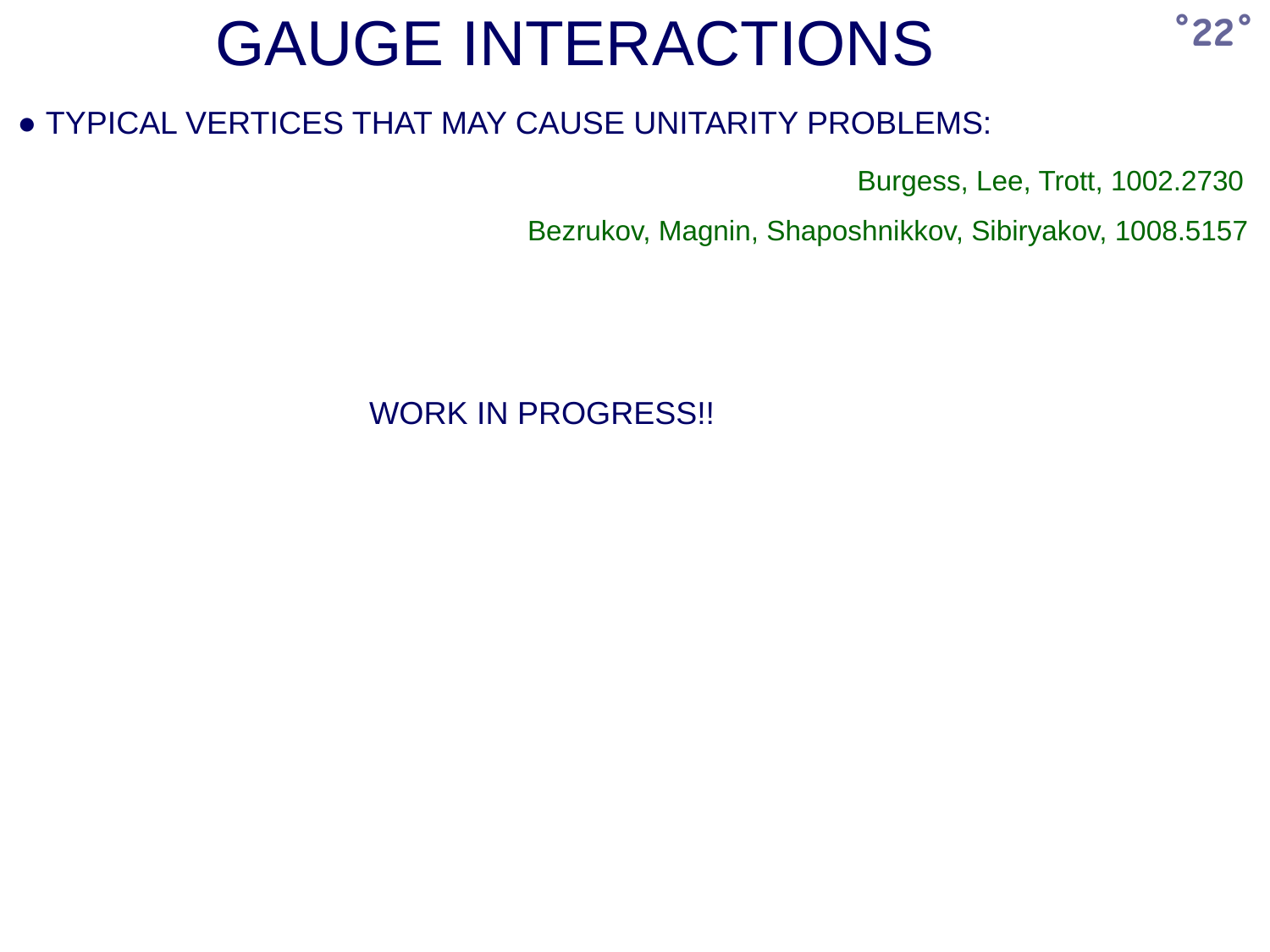

GAUGE INTERACTIONS
˚22˚
● TYPICAL VERTICES THAT MAY CAUSE UNITARITY PROBLEMS:
Burgess, Lee, Trott, 1002.2730
Bezrukov, Magnin, Shaposhnikkov, Sibiryakov, 1008.5157
WORK IN PROGRESS!!